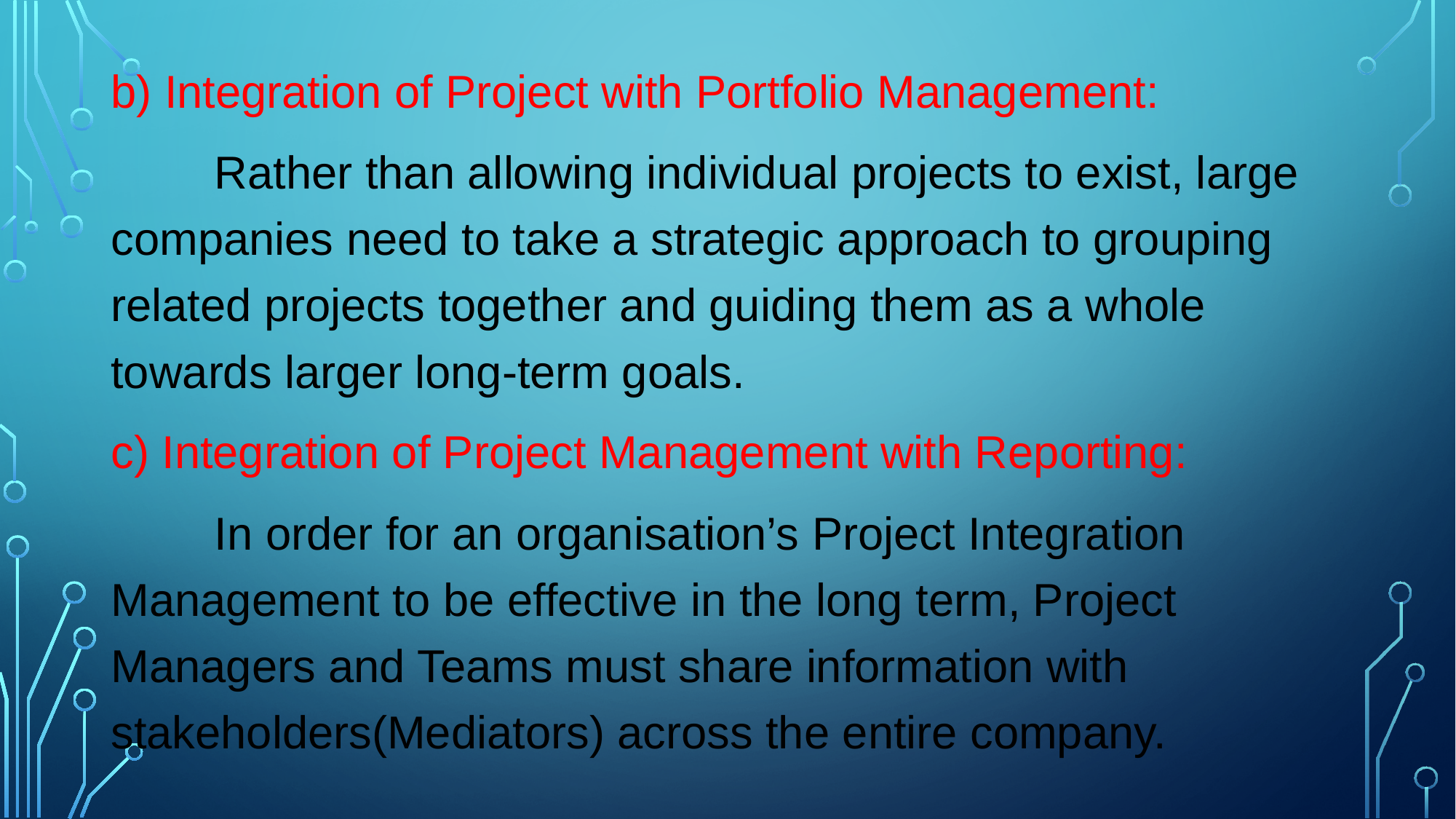

b) Integration of Project with Portfolio Management:
	Rather than allowing individual projects to exist, large companies need to take a strategic approach to grouping related projects together and guiding them as a whole towards larger long-term goals.
c) Integration of Project Management with Reporting:
	In order for an organisation’s Project Integration Management to be effective in the long term, Project Managers and Teams must share information with stakeholders(Mediators) across the entire company.